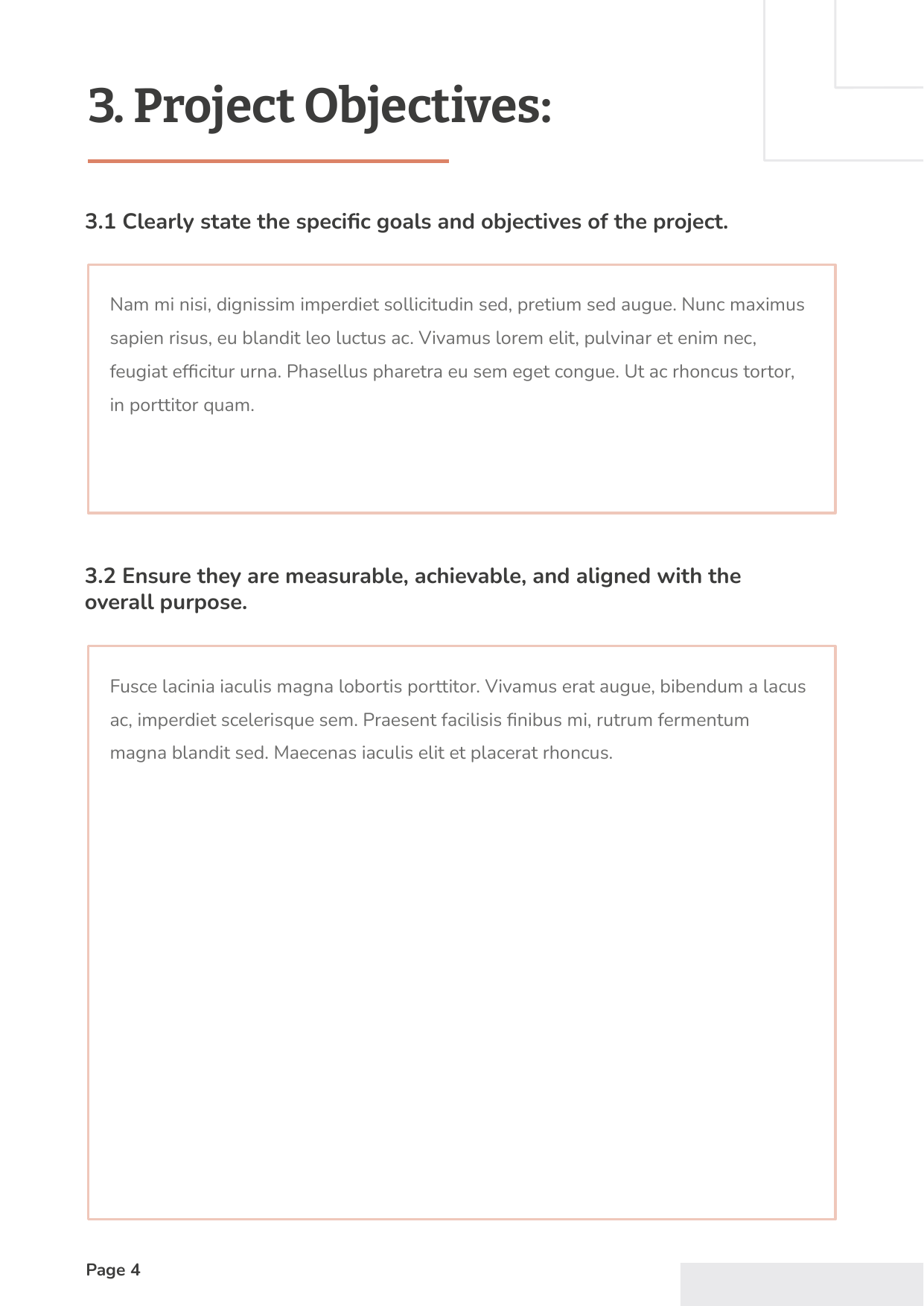

3. Project Objectives:
3.1 Clearly state the specific goals and objectives of the project.

Nam mi nisi, dignissim imperdiet sollicitudin sed, pretium sed augue. Nunc maximus sapien risus, eu blandit leo luctus ac. Vivamus lorem elit, pulvinar et enim nec, feugiat efficitur urna. Phasellus pharetra eu sem eget congue. Ut ac rhoncus tortor, in porttitor quam.
3.2 Ensure they are measurable, achievable, and aligned with the
overall purpose.

Fusce lacinia iaculis magna lobortis porttitor. Vivamus erat augue, bibendum a lacus ac, imperdiet scelerisque sem. Praesent facilisis finibus mi, rutrum fermentum magna blandit sed. Maecenas iaculis elit et placerat rhoncus.
Page 4